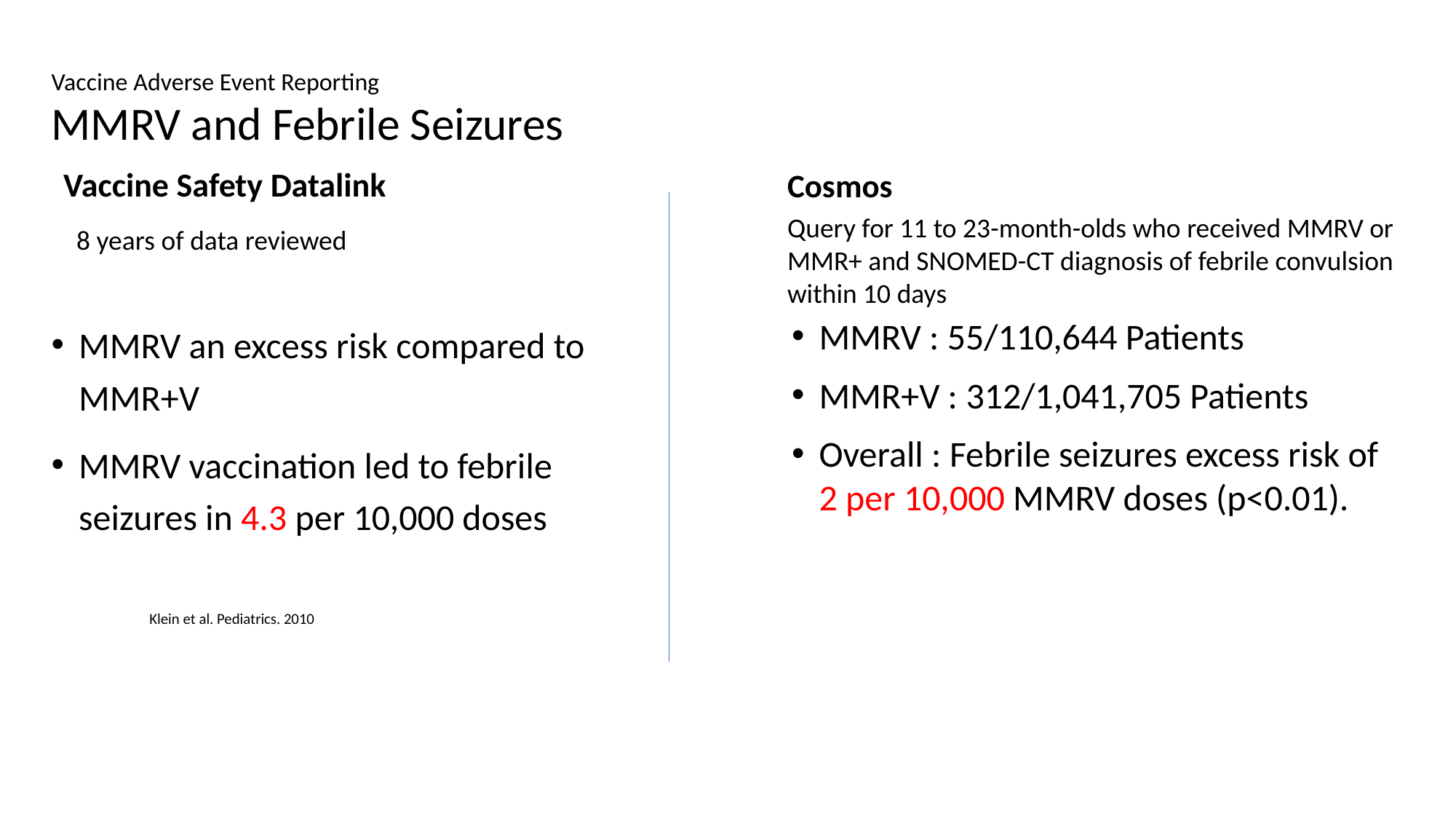

# Vaccine Adverse Event Reporting MMRV and Febrile Seizures
Vaccine Safety Datalink
Cosmos
Query for 11 to 23-month-olds who received MMRV or MMR+ and SNOMED-CT diagnosis of febrile convulsion within 10 days
8 years of data reviewed
MMRV an excess risk compared to MMR+V
MMRV vaccination led to febrile seizures in 4.3 per 10,000 doses
MMRV : 55/110,644 Patients
MMR+V : 312/1,041,705 Patients
Overall : Febrile seizures excess risk of  2 per 10,000 MMRV doses (p<0.01).
Klein et al. Pediatrics. 2010